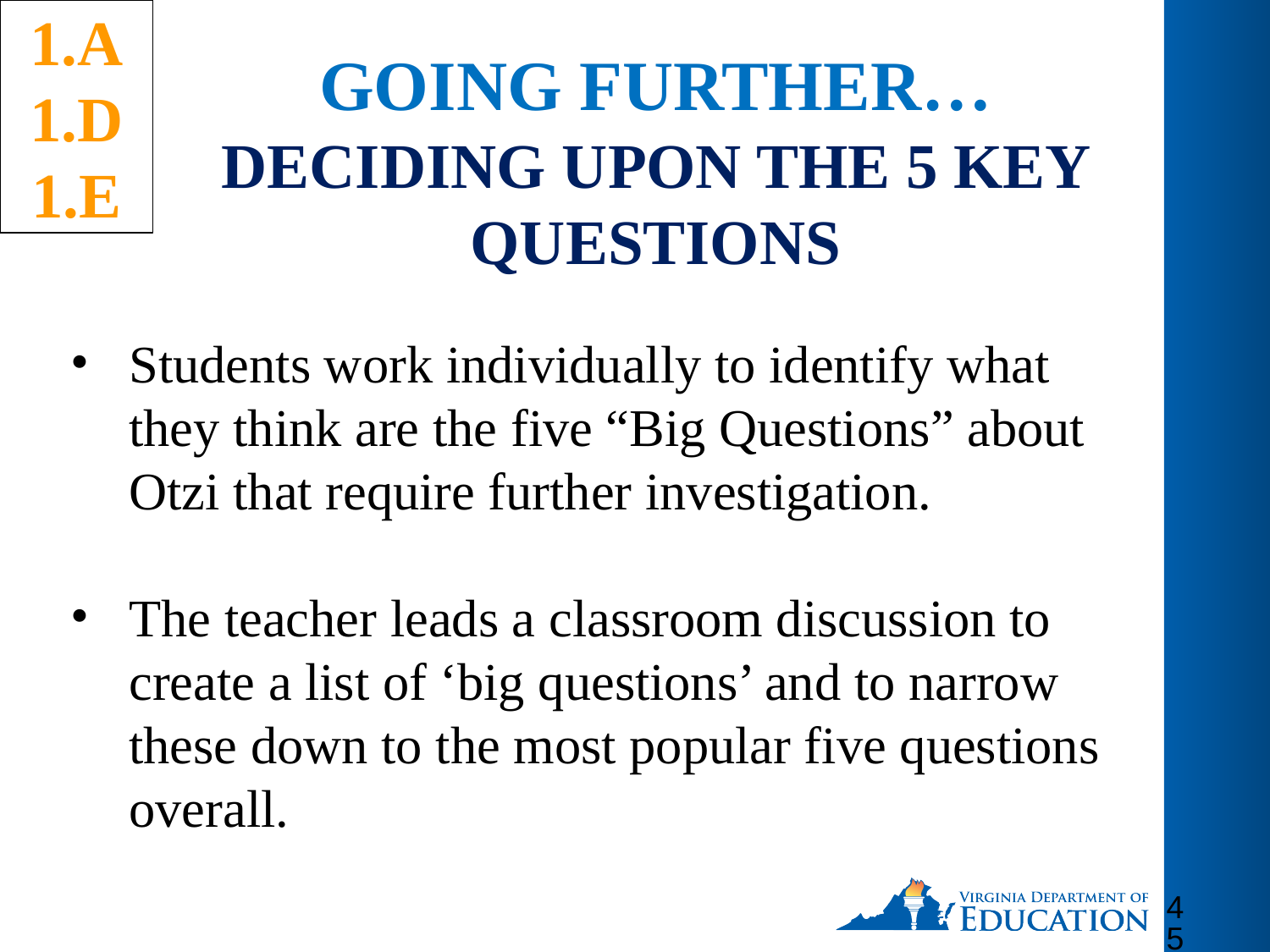

1.A
1.D
1.E
# GOING FURTHER… DECIDING UPON THE 5 KEY QUESTIONS

Students work individually to identify what they think are the five “Big Questions” about Otzi that require further investigation.

The teacher leads a classroom discussion to create a list of ‘big questions’ and to narrow these down to the most popular five questions overall.

45